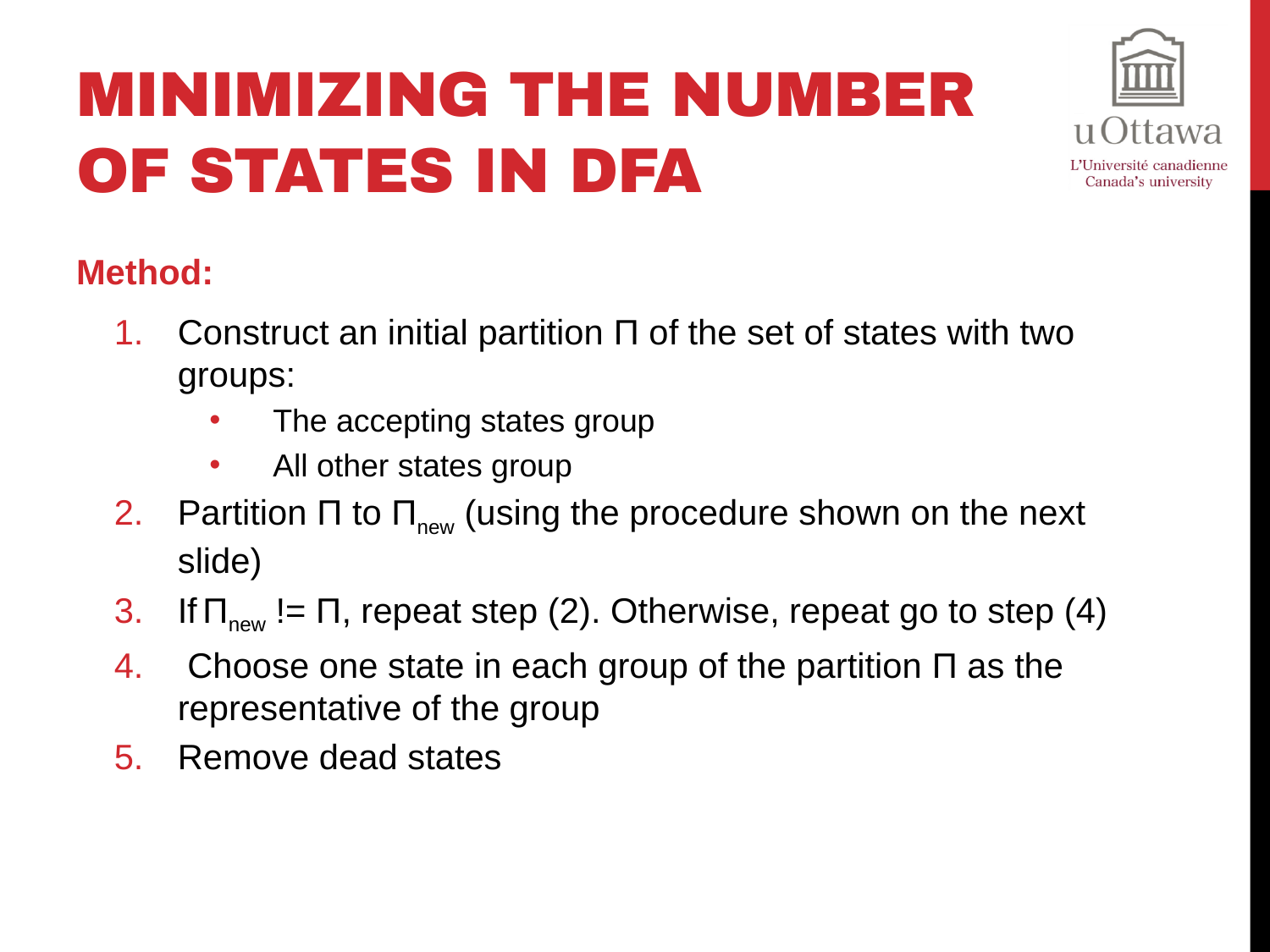

# Minimizing the number of states in DFA
Method:
Construct an initial partition Π of the set of states with two groups:
The accepting states group
All other states group
Partition Π to Πnew (using the procedure shown on the next slide)
If Πnew != Π, repeat step (2). Otherwise, repeat go to step (4)
 Choose one state in each group of the partition Π as the representative of the group
Remove dead states